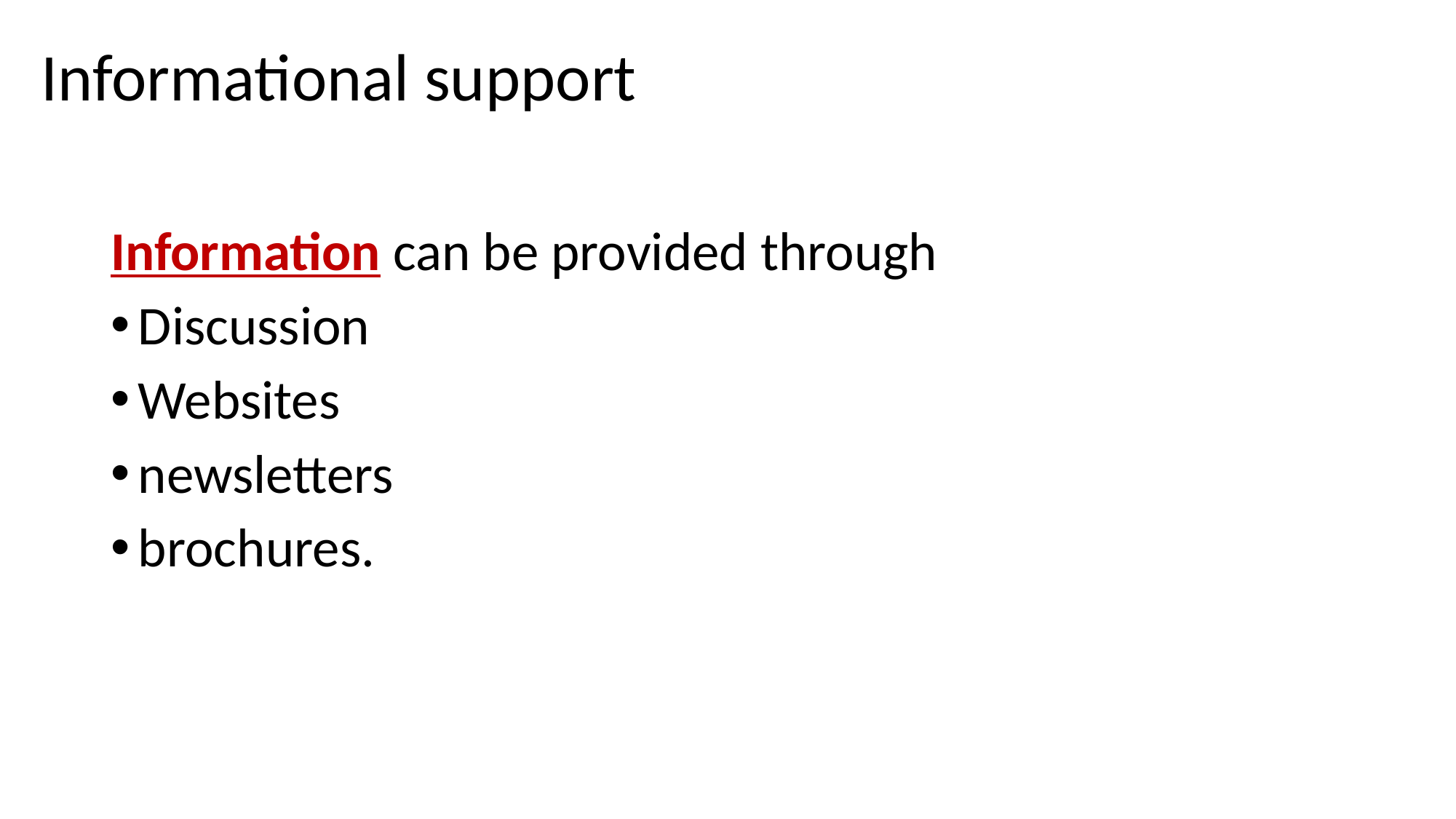

# Informational support
Information can be provided through
Discussion
Websites
newsletters
brochures.